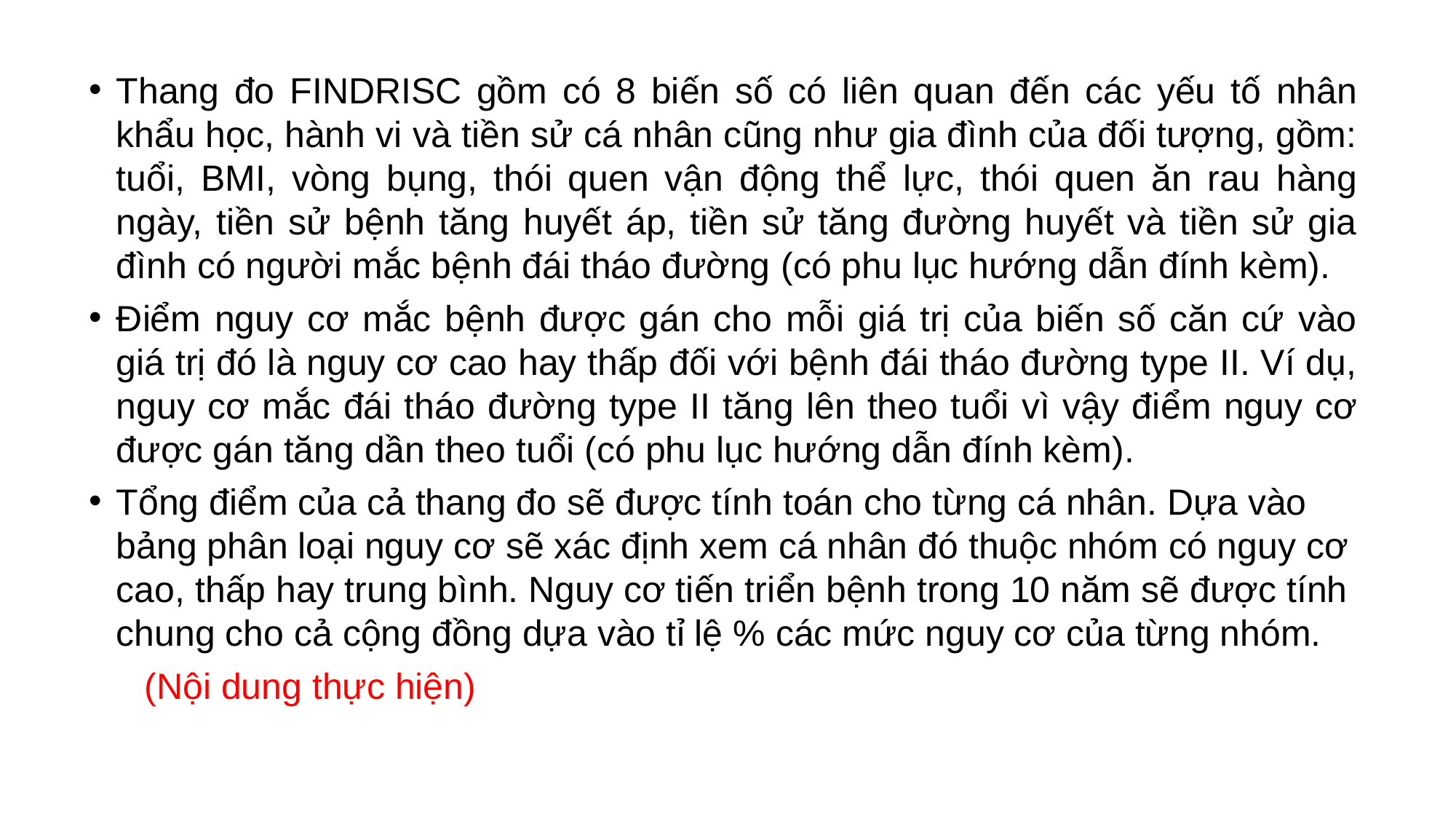

Thang đo FINDRISC gồm có 8 biến số có liên quan đến các yếu tố nhân khẩu học, hành vi và tiền sử cá nhân cũng như gia đình của đối tượng, gồm: tuổi, BMI, vòng bụng, thói quen vận động thể lực, thói quen ăn rau hàng ngày, tiền sử bệnh tăng huyết áp, tiền sử tăng đường huyết và tiền sử gia đình có người mắc bệnh đái tháo đường (có phu lục hướng dẫn đính kèm).
Điểm nguy cơ mắc bệnh được gán cho mỗi giá trị của biến số căn cứ vào giá trị đó là nguy cơ cao hay thấp đối với bệnh đái tháo đường type II. Ví dụ, nguy cơ mắc đái tháo đường type II tăng lên theo tuổi vì vậy điểm nguy cơ được gán tăng dần theo tuổi (có phu lục hướng dẫn đính kèm).
Tổng điểm của cả thang đo sẽ được tính toán cho từng cá nhân. Dựa vào bảng phân loại nguy cơ sẽ xác định xem cá nhân đó thuộc nhóm có nguy cơ cao, thấp hay trung bình. Nguy cơ tiến triển bệnh trong 10 năm sẽ được tính chung cho cả cộng đồng dựa vào tỉ lệ % các mức nguy cơ của từng nhóm.
(Nội dung thực hiện)